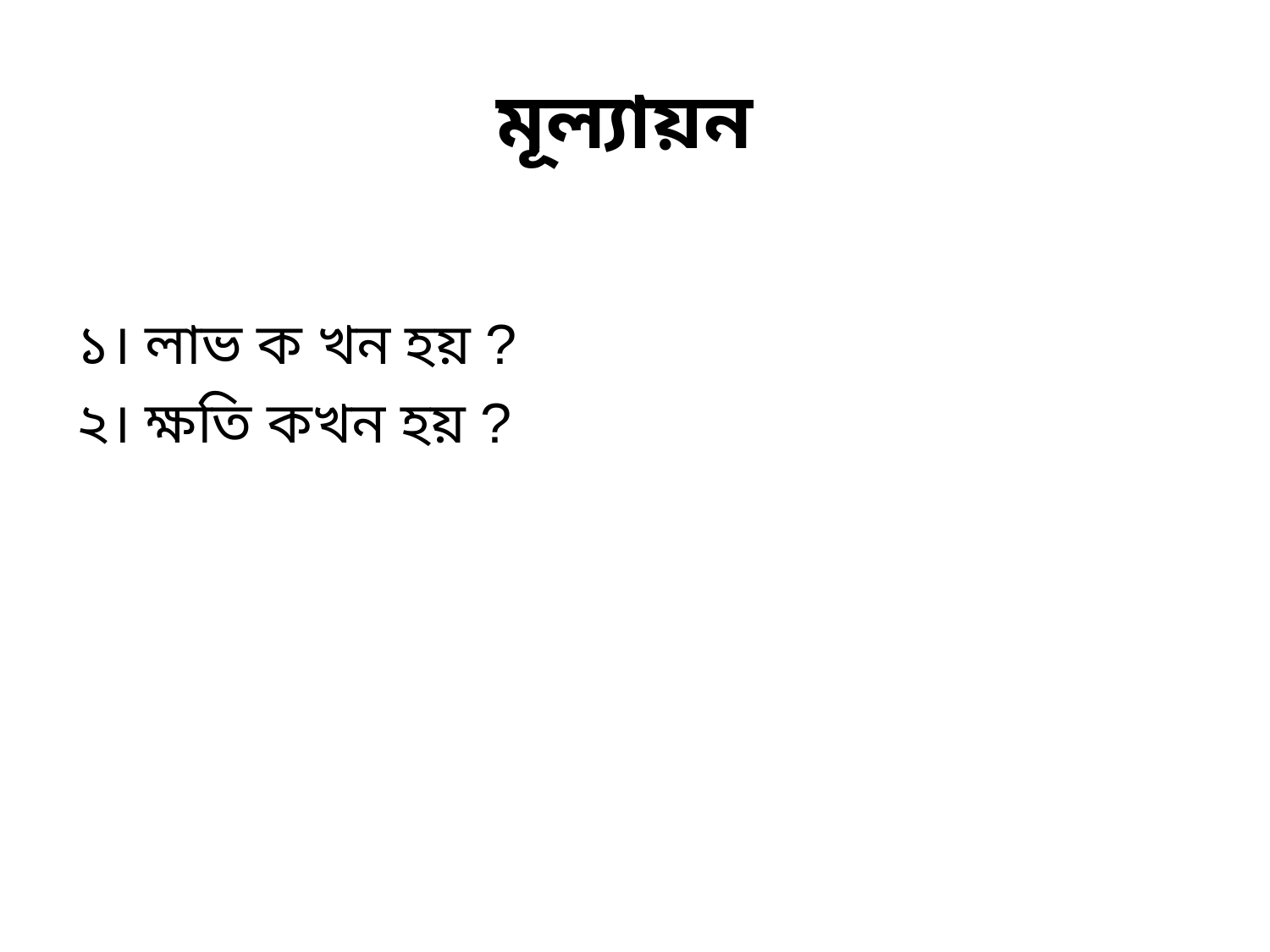

# মূল্যায়ন

১। লাভ ক খন হয় ?
২। ক্ষতি কখন হয় ?